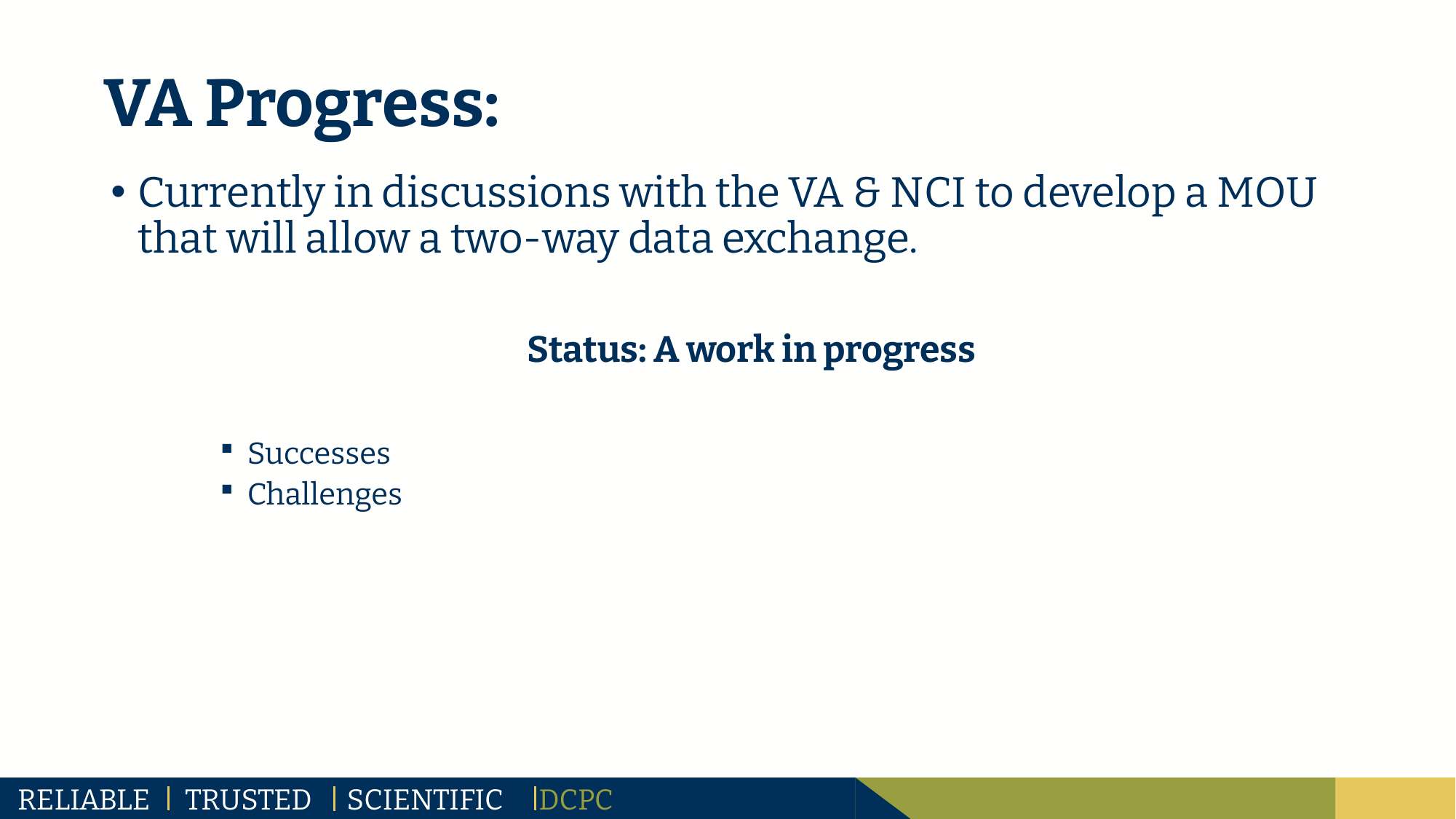

# VA Progress:
Currently in discussions with the VA & NCI to develop a MOU that will allow a two-way data exchange.

Status: A work in progress

Successes
Challenges